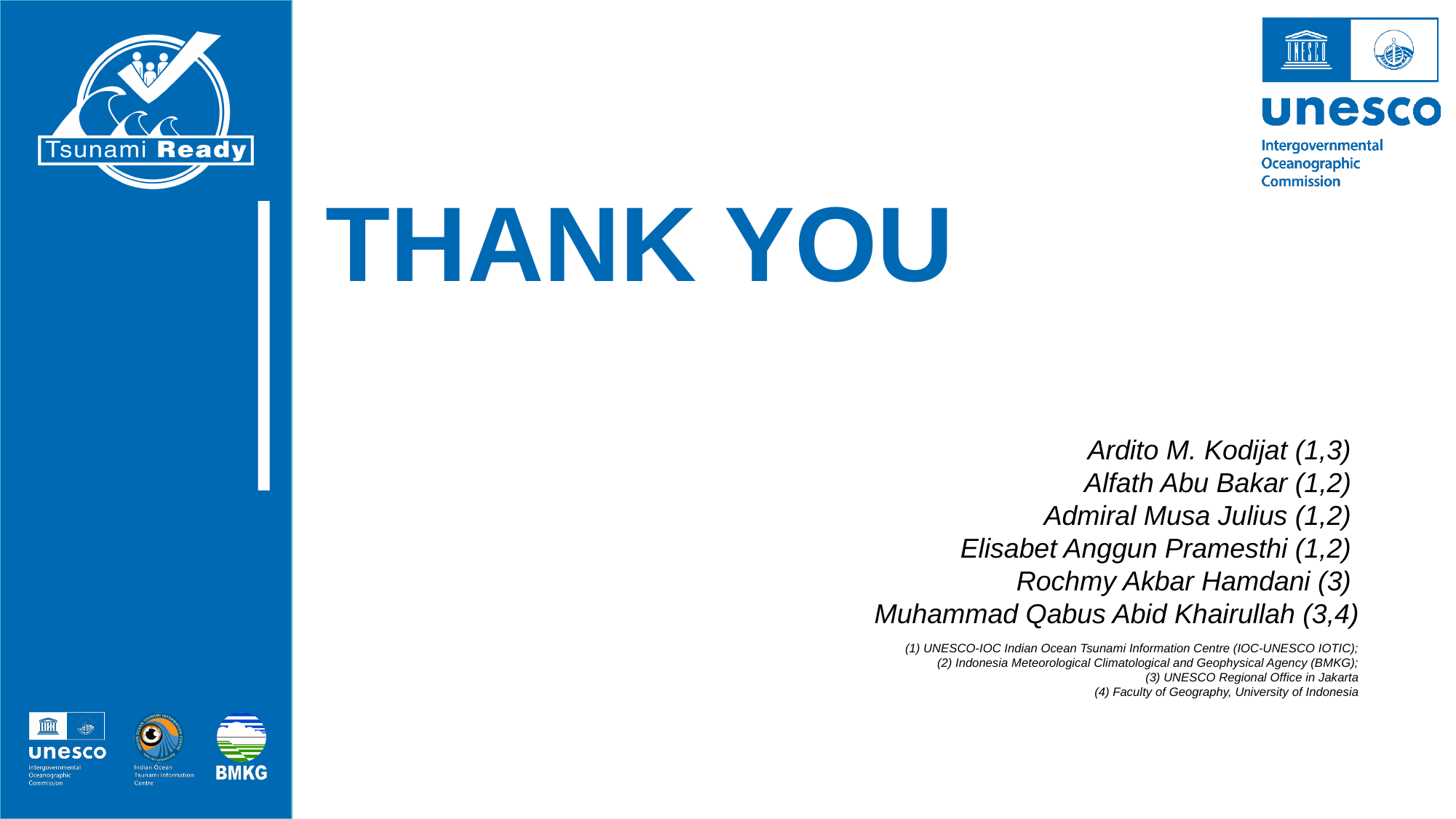

Ardito M. Kodijat (1,3)
Alfath Abu Bakar (1,2)
Admiral Musa Julius (1,2)
Elisabet Anggun Pramesthi (1,2)
Rochmy Akbar Hamdani (3)
Muhammad Qabus Abid Khairullah (3,4)
(1) UNESCO-IOC Indian Ocean Tsunami Information Centre (IOC-UNESCO IOTIC);
(2) Indonesia Meteorological Climatological and Geophysical Agency (BMKG);
(3) UNESCO Regional Office in Jakarta
(4) Faculty of Geography, University of Indonesia